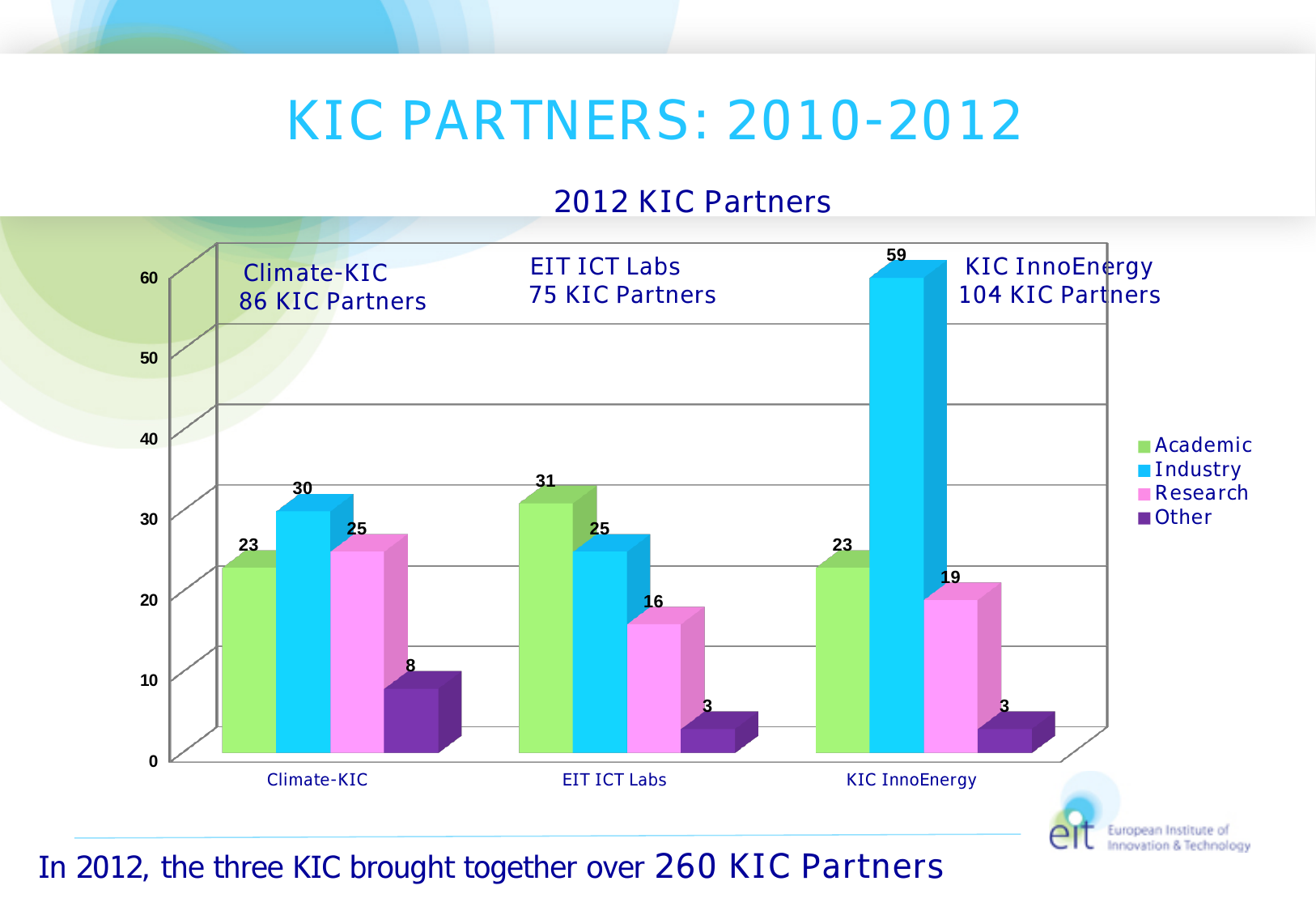

# KIC PARTNERS: 2010-2012

[unsupported chart]

EIT ICT Labs      75 KIC Partners
KIC InnoEnergy 104 KIC Partners
Climate-KIC      86 KIC Partners
In 2012, the three KIC brought together over 260 KIC Partners